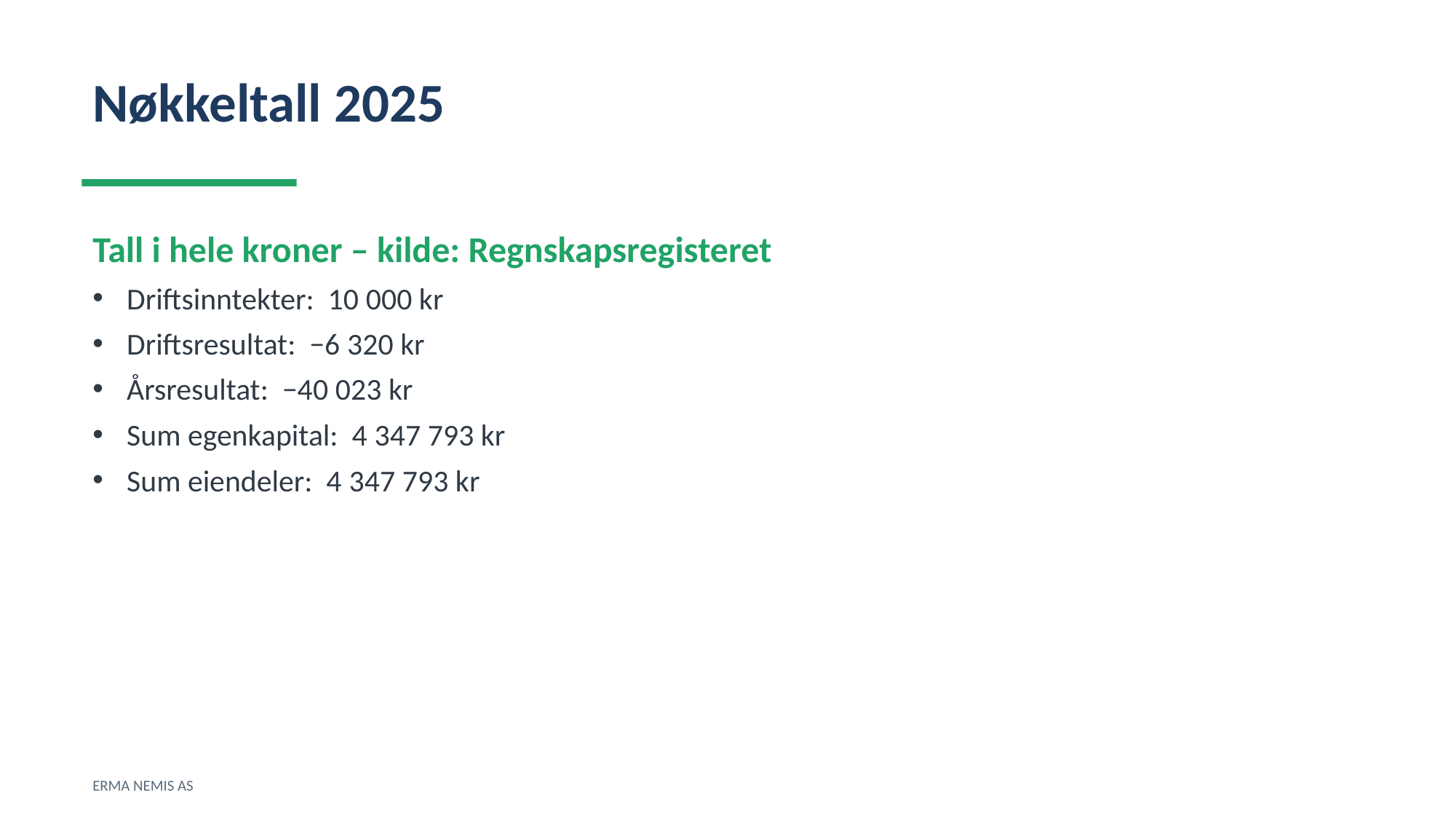

Nøkkeltall 2025

Tall i hele kroner – kilde: Regnskapsregisteret
Driftsinntekter:  10 000 kr
Driftsresultat:  −6 320 kr
Årsresultat:  −40 023 kr
Sum egenkapital:  4 347 793 kr
Sum eiendeler:  4 347 793 kr
ERMA NEMIS AS